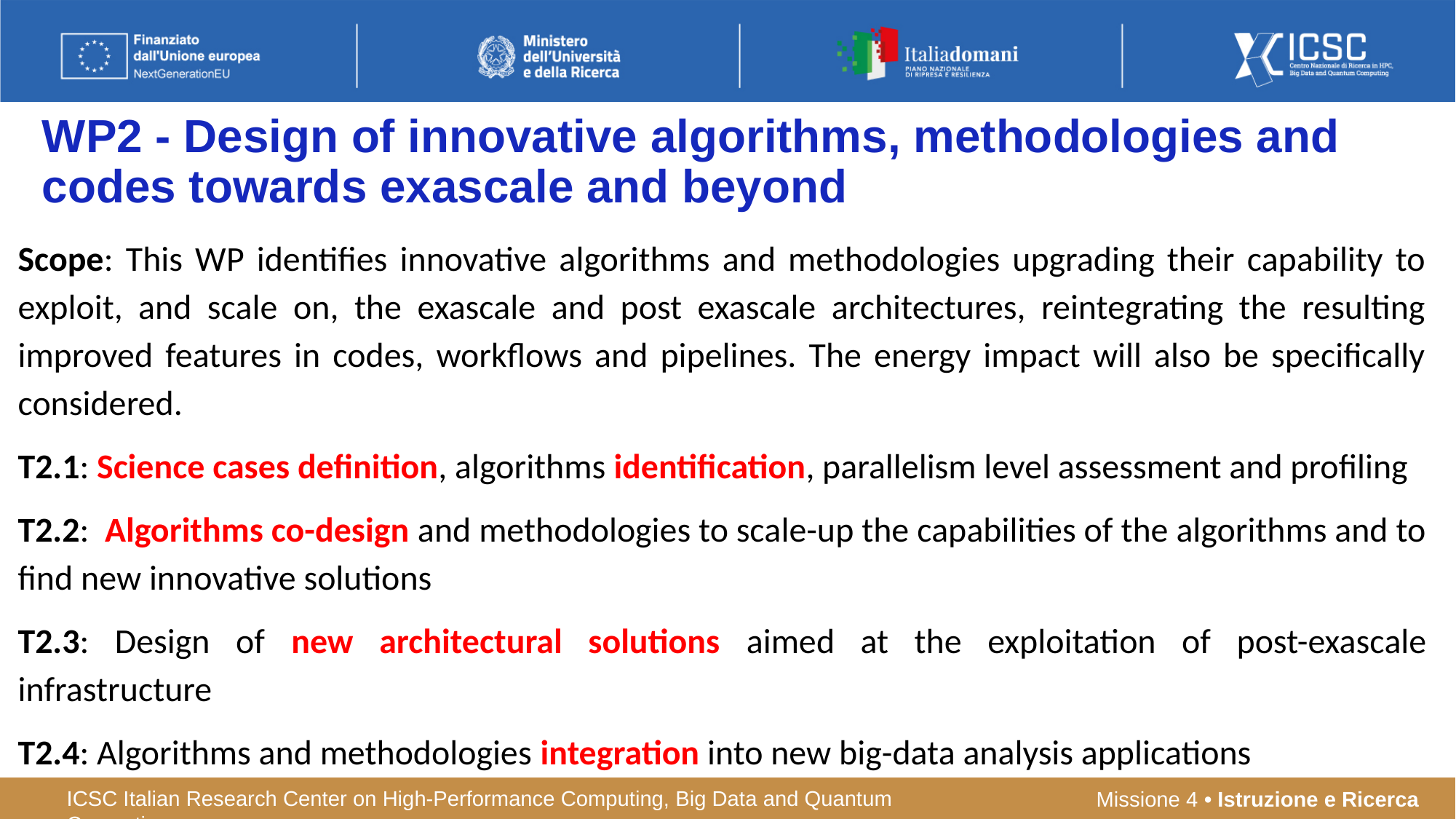

WP2 - Design of innovative algorithms, methodologies and codes towards exascale and beyond
Scope: This WP identifies innovative algorithms and methodologies upgrading their capability to exploit, and scale on, the exascale and post exascale architectures, reintegrating the resulting improved features in codes, workflows and pipelines. The energy impact will also be specifically considered.
T2.1: Science cases definition, algorithms identification, parallelism level assessment and profiling
T2.2:  Algorithms co-design and methodologies to scale-up the capabilities of the algorithms and to find new innovative solutions
T2.3: Design of new architectural solutions aimed at the exploitation of post-exascale infrastructure
T2.4: Algorithms and methodologies integration into new big-data analysis applications